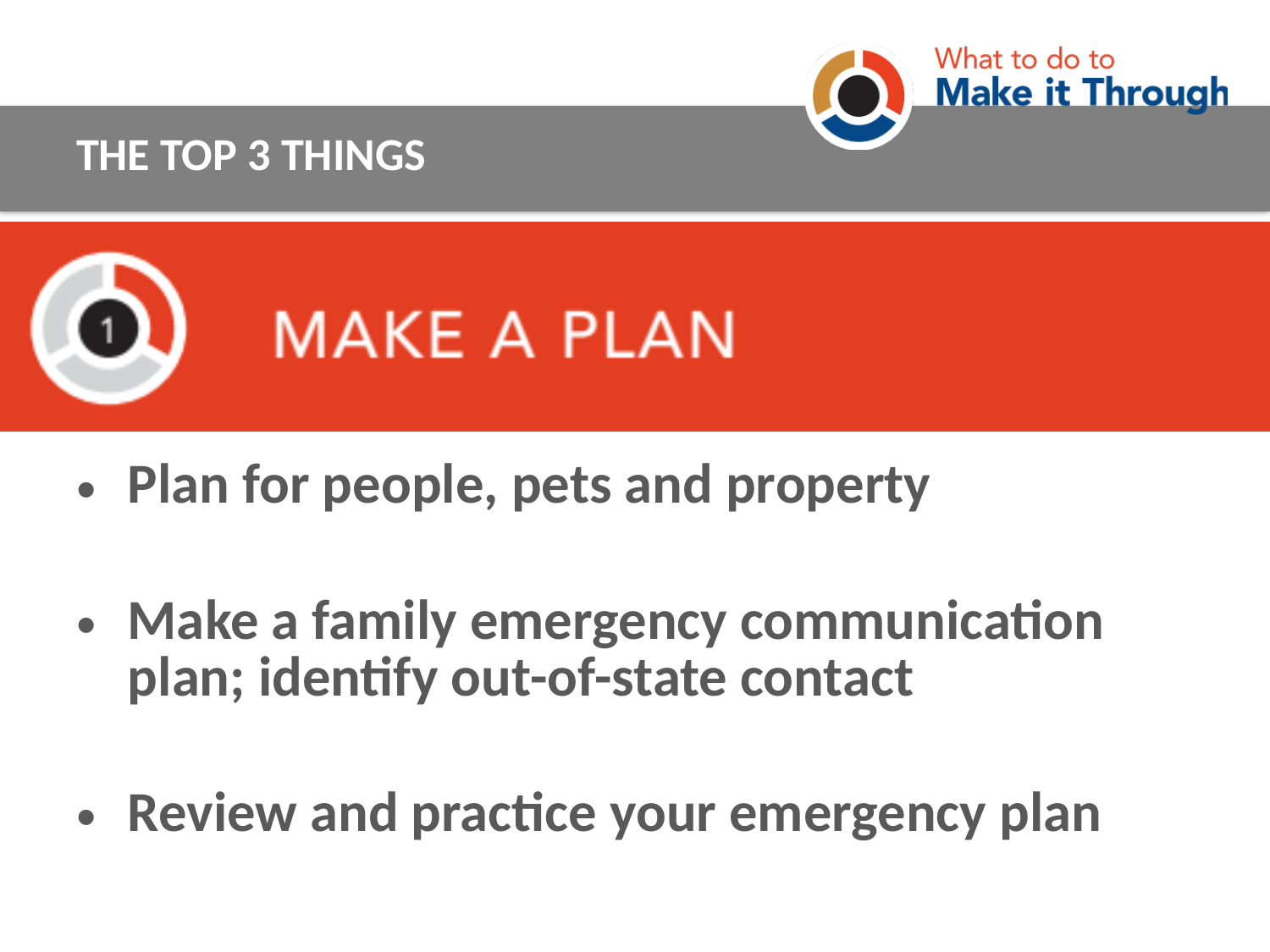

THE TOP 3 THINGS
Plan for people, pets and property

Make a family emergency communication plan; identify out-of-state contact

Review and practice your emergency plan